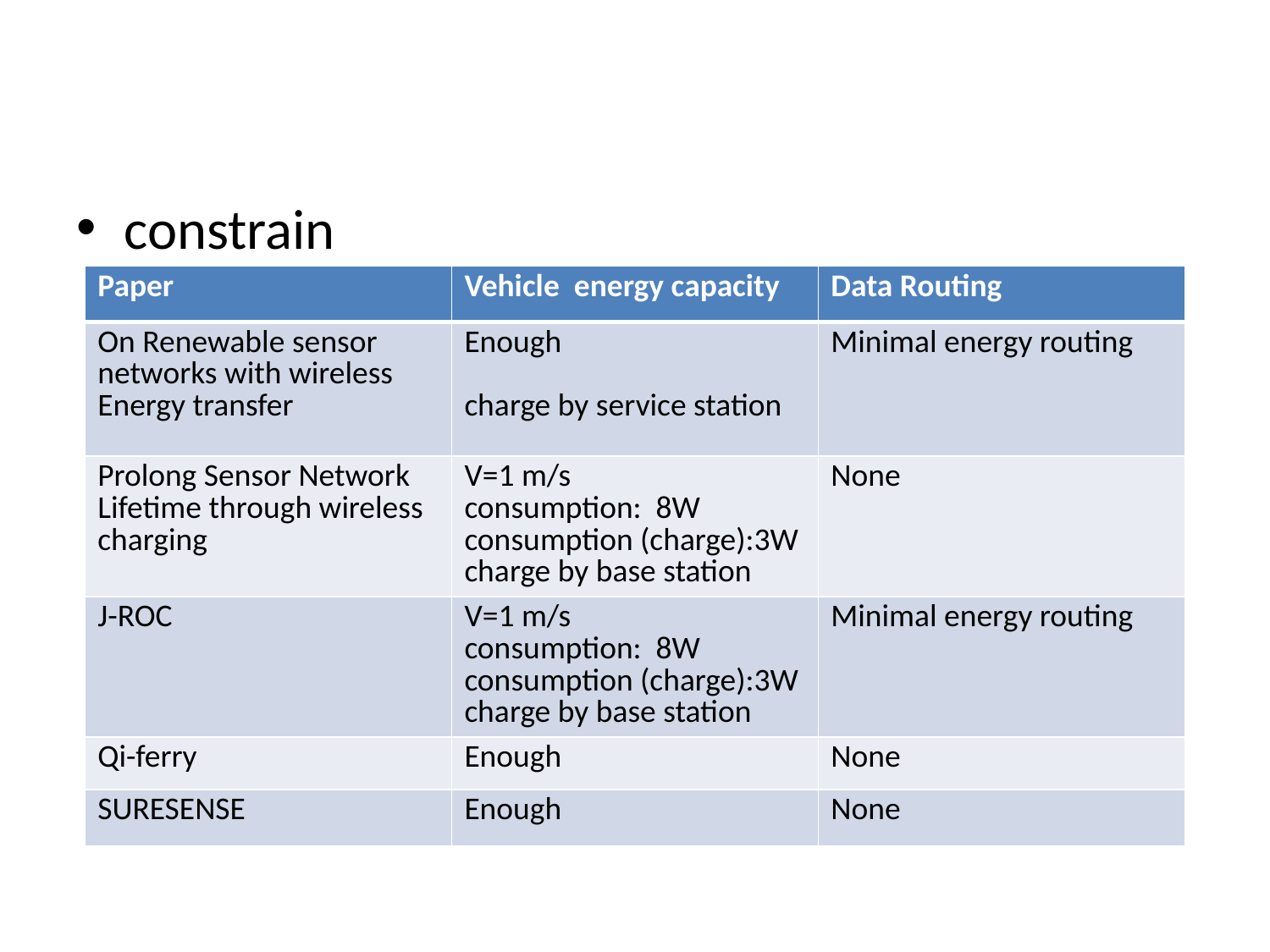

#
constrain
| Paper | Vehicle energy capacity | Data Routing |
| --- | --- | --- |
| On Renewable sensor networks with wireless Energy transfer | Enough charge by service station | Minimal energy routing |
| Prolong Sensor Network Lifetime through wireless charging | V=1 m/s consumption: 8W consumption (charge):3W charge by base station | None |
| J-ROC | V=1 m/s consumption: 8W consumption (charge):3W charge by base station | Minimal energy routing |
| Qi-ferry | Enough | None |
| SURESENSE | Enough | None |